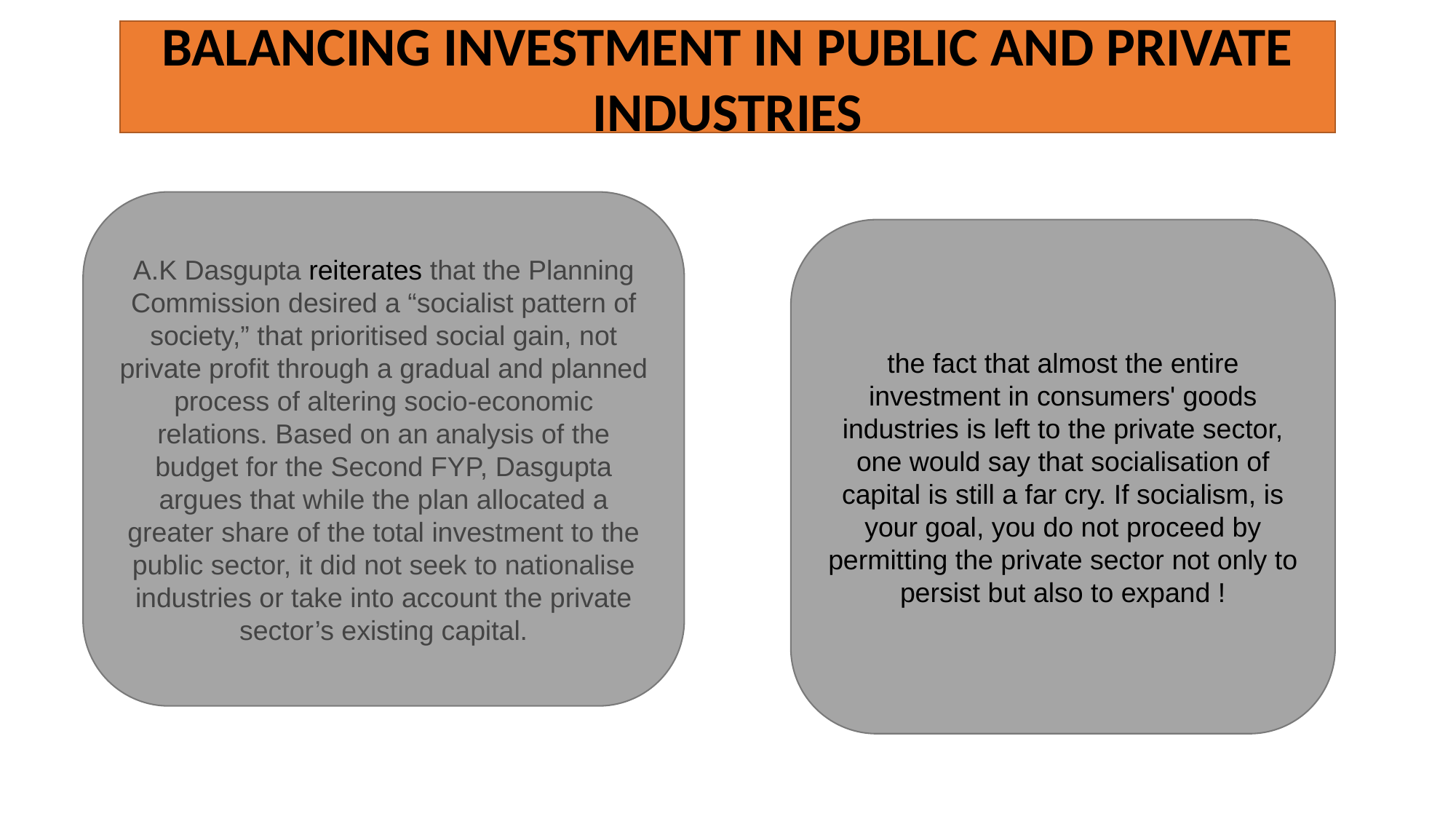

BALANCING INVESTMENT IN PUBLIC AND PRIVATE INDUSTRIES
A.K Dasgupta reiterates that the Planning Commission desired a “socialist pattern of society,” that prioritised social gain, not private profit through a gradual and planned process of altering socio-economic relations. Based on an analysis of the budget for the Second FYP, Dasgupta argues that while the plan allocated a greater share of the total investment to the public sector, it did not seek to nationalise industries or take into account the private sector’s existing capital.
the fact that almost the entire investment in consumers' goods industries is left to the private sector, one would say that socialisation of capital is still a far cry. If socialism, is your goal, you do not proceed by permitting the private sector not only to persist but also to expand !